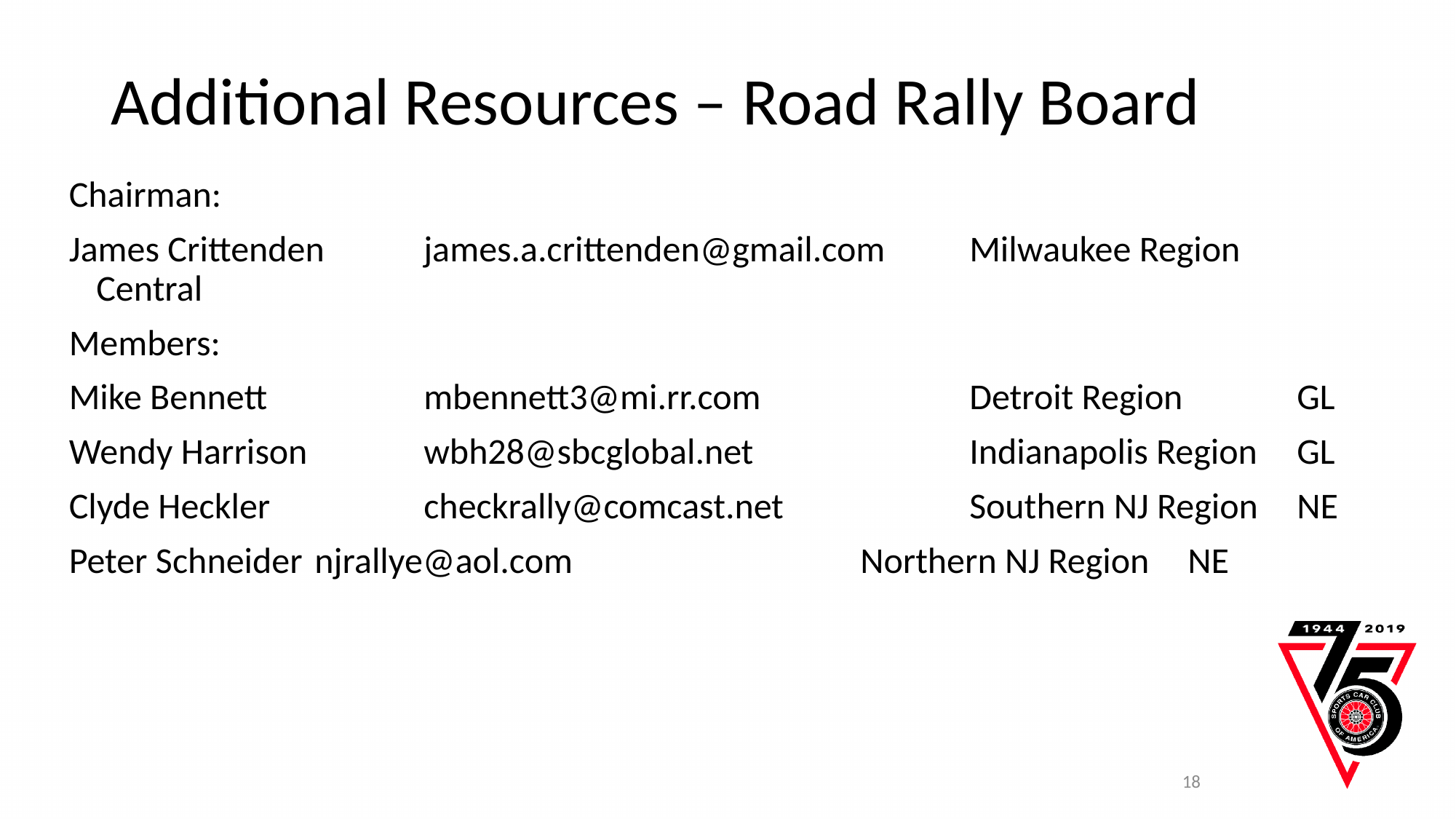

# Additional Resources – Road Rally Board
Chairman:
James Crittenden 	james.a.crittenden@gmail.com 	Milwaukee Region 	Central
Members:
Mike Bennett 		mbennett3@mi.rr.com 		Detroit Region 	GL
Wendy Harrison 	wbh28@sbcglobal.net 		Indianapolis Region 	GL
Clyde Heckler 		checkrally@comcast.net 		Southern NJ Region 	NE
Peter Schneider 	njrallye@aol.com 			Northern NJ Region 	NE
18